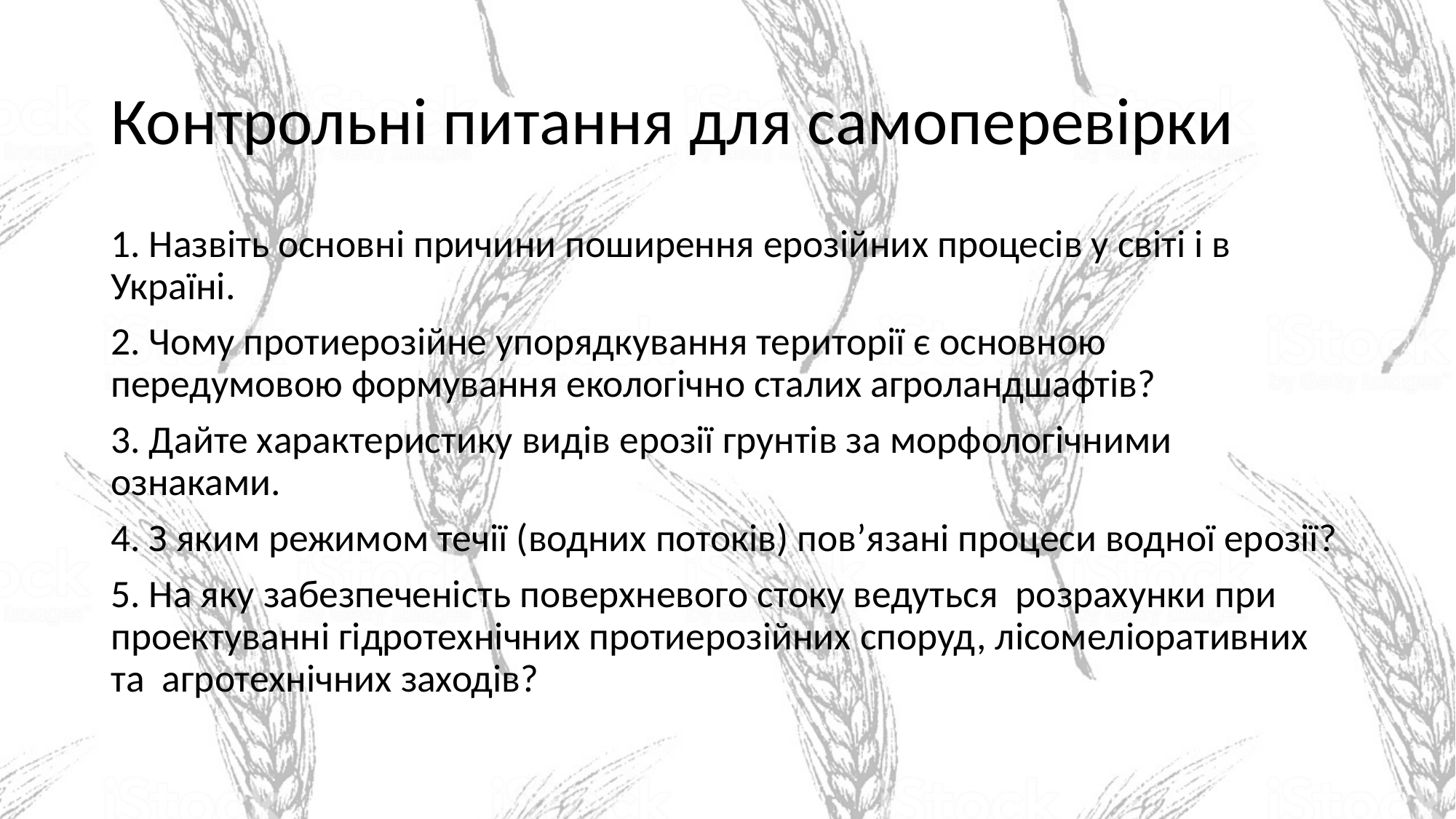

# Контрольні питання для самоперевірки
1. Назвіть основні причини поширення ерозійних процесів у світі і в Україні.
2. Чому протиерозійне упорядкування території є основною передумовою формування екологічно сталих агроландшафтів?
3. Дайте характеристику видів ерозії грунтів за морфологічними ознаками.
4. З яким режимом течії (водних потоків) пов’язані процеси водної ерозії?
5. На яку забезпеченість поверхневого стоку ведуться  розрахунки при проектуванні гідротехнічних протиерозійних споруд, лісомеліоративних та  агротехнічних заходів?